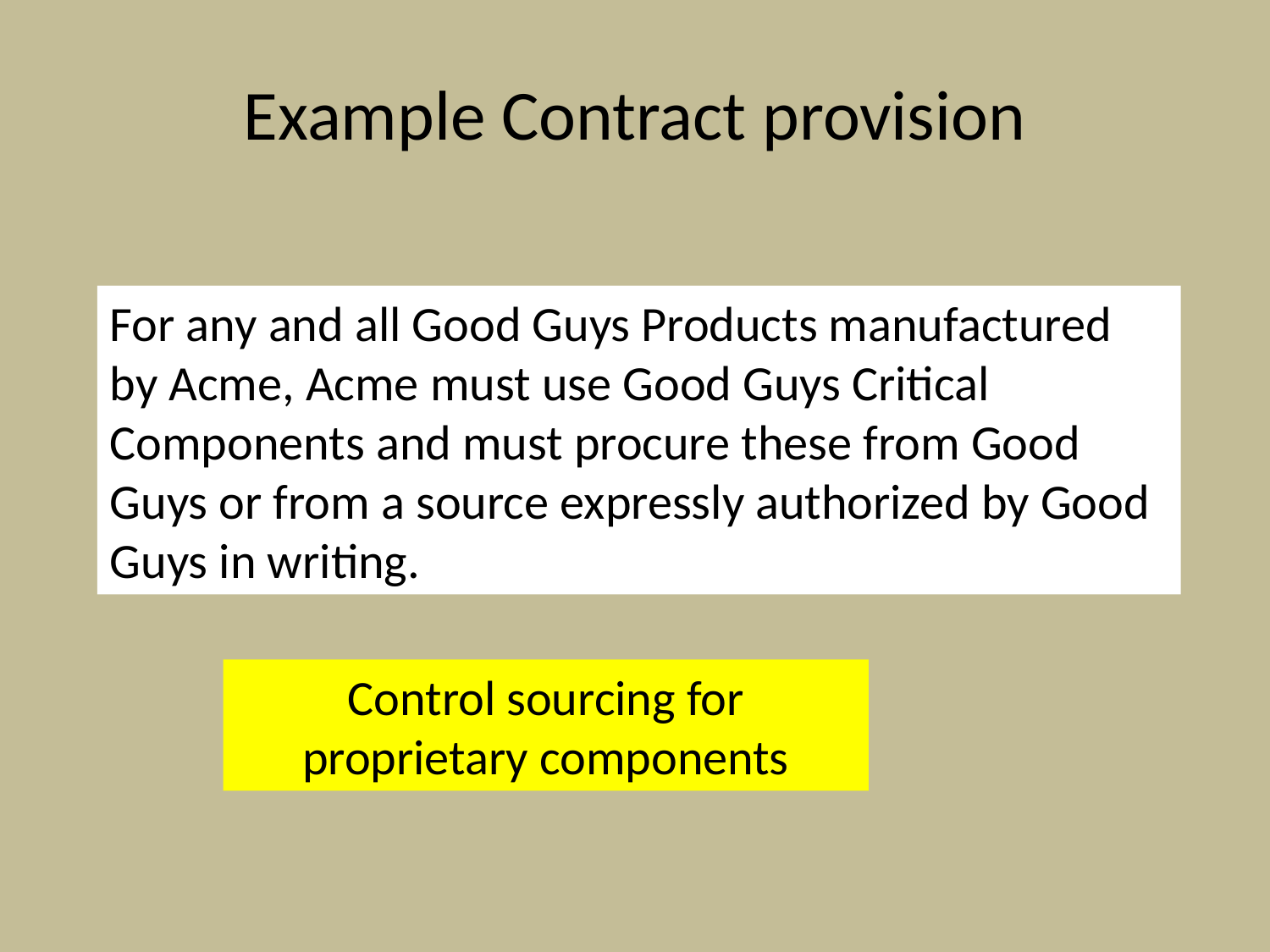

Example Contract provision
For any and all Good Guys Products manufactured by Acme, Acme must use Good Guys Critical Components and must procure these from Good Guys or from a source expressly authorized by Good Guys in writing.
Control sourcing for proprietary components